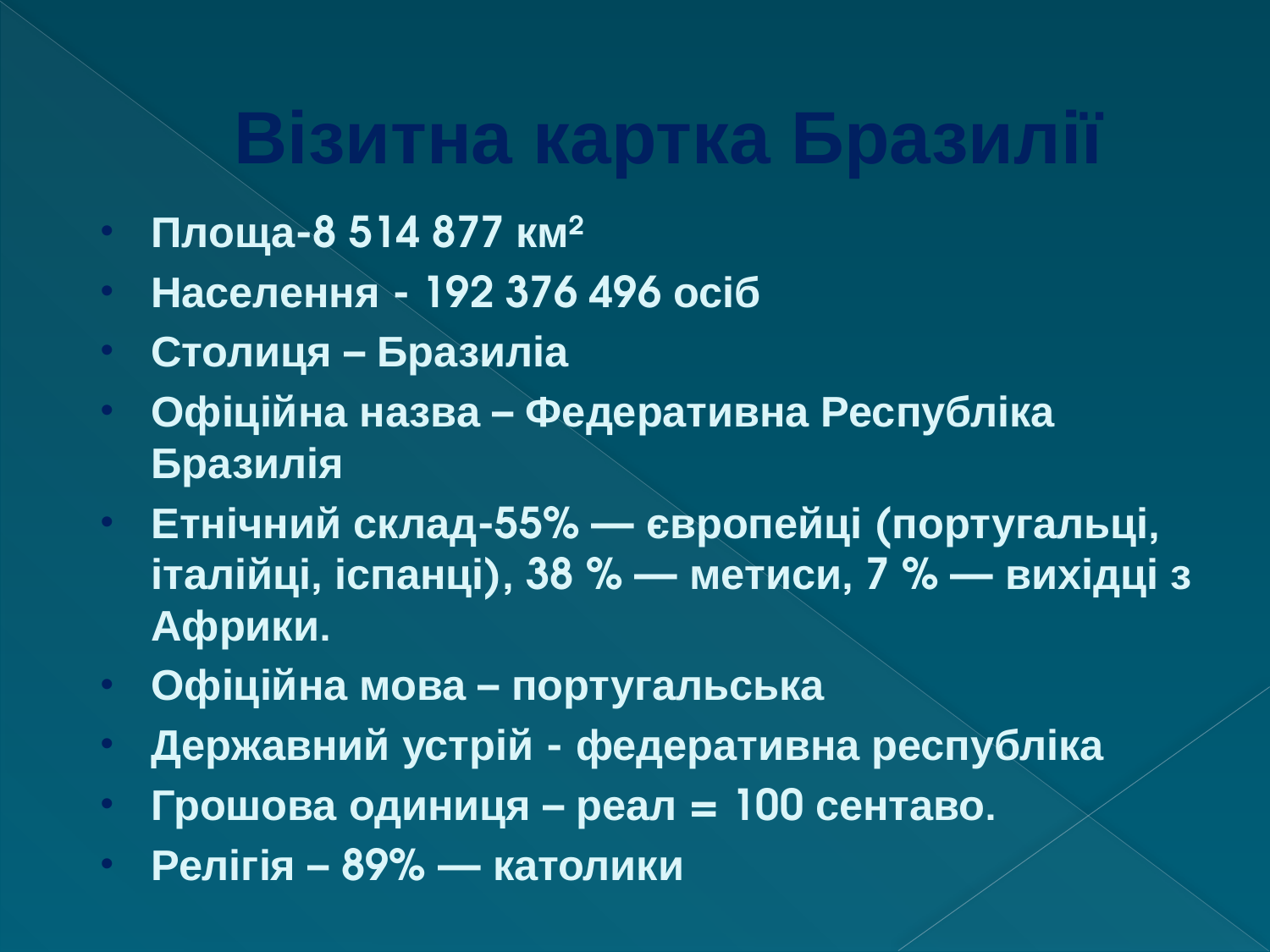

# Візитна картка Бразилії
Площа-8 514 877 км²
Населення - 192 376 496 осіб
Столиця – Бразиліа
Офіційна назва – Федеративна Республіка Бразилія
Етнічний склад-55% — європейці (португальці, італійці, іспанці), 38 % — метиси, 7 % — вихідці з Африки.
Офіційна мова – португальська
Державний устрій - федеративна республіка
Грошова одиниця – реал = 100 сентаво.
Релігія – 89% — католики